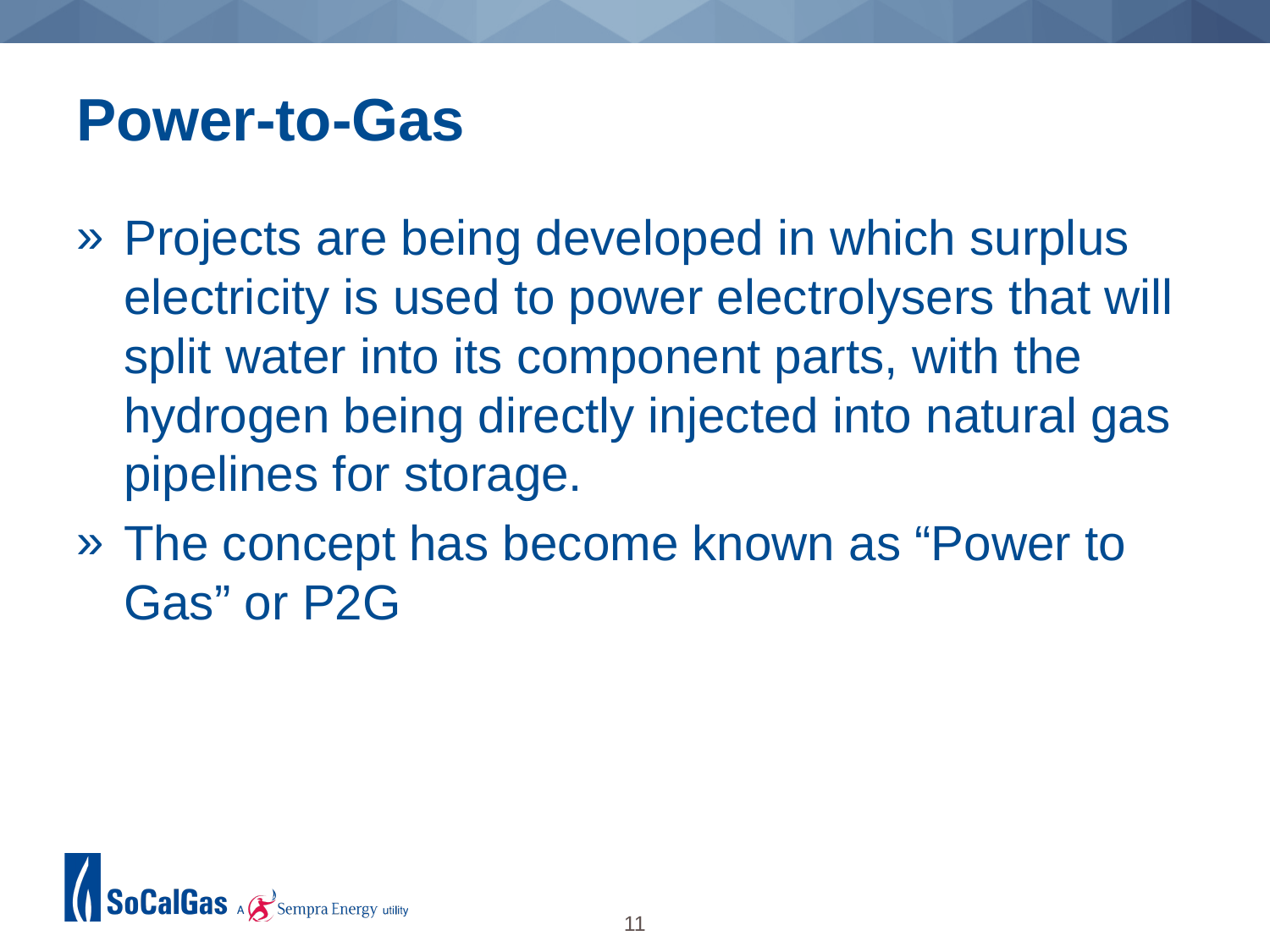

# Power-to-Gas
Projects are being developed in which surplus electricity is used to power electrolysers that will split water into its component parts, with the hydrogen being directly injected into natural gas pipelines for storage.
The concept has become known as “Power to Gas” or P2G

11